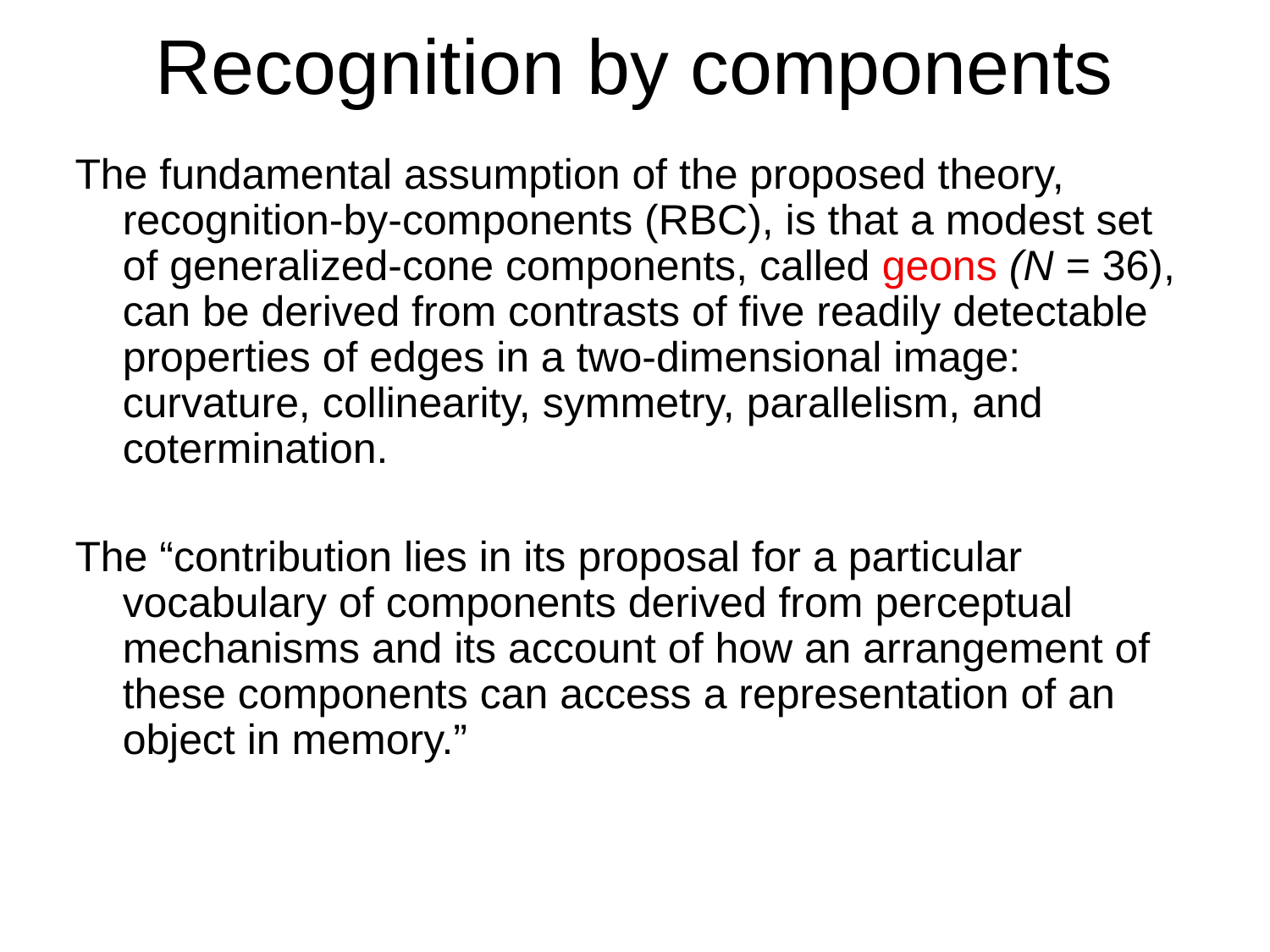

# Recognition by components
The fundamental assumption of the proposed theory, recognition-by-components (RBC), is that a modest set of generalized-cone components, called geons (N = 36), can be derived from contrasts of five readily detectable properties of edges in a two-dimensional image: curvature, collinearity, symmetry, parallelism, and cotermination.

The “contribution lies in its proposal for a particular vocabulary of components derived from perceptual mechanisms and its account of how an arrangement of these components can access a representation of an object in memory.”